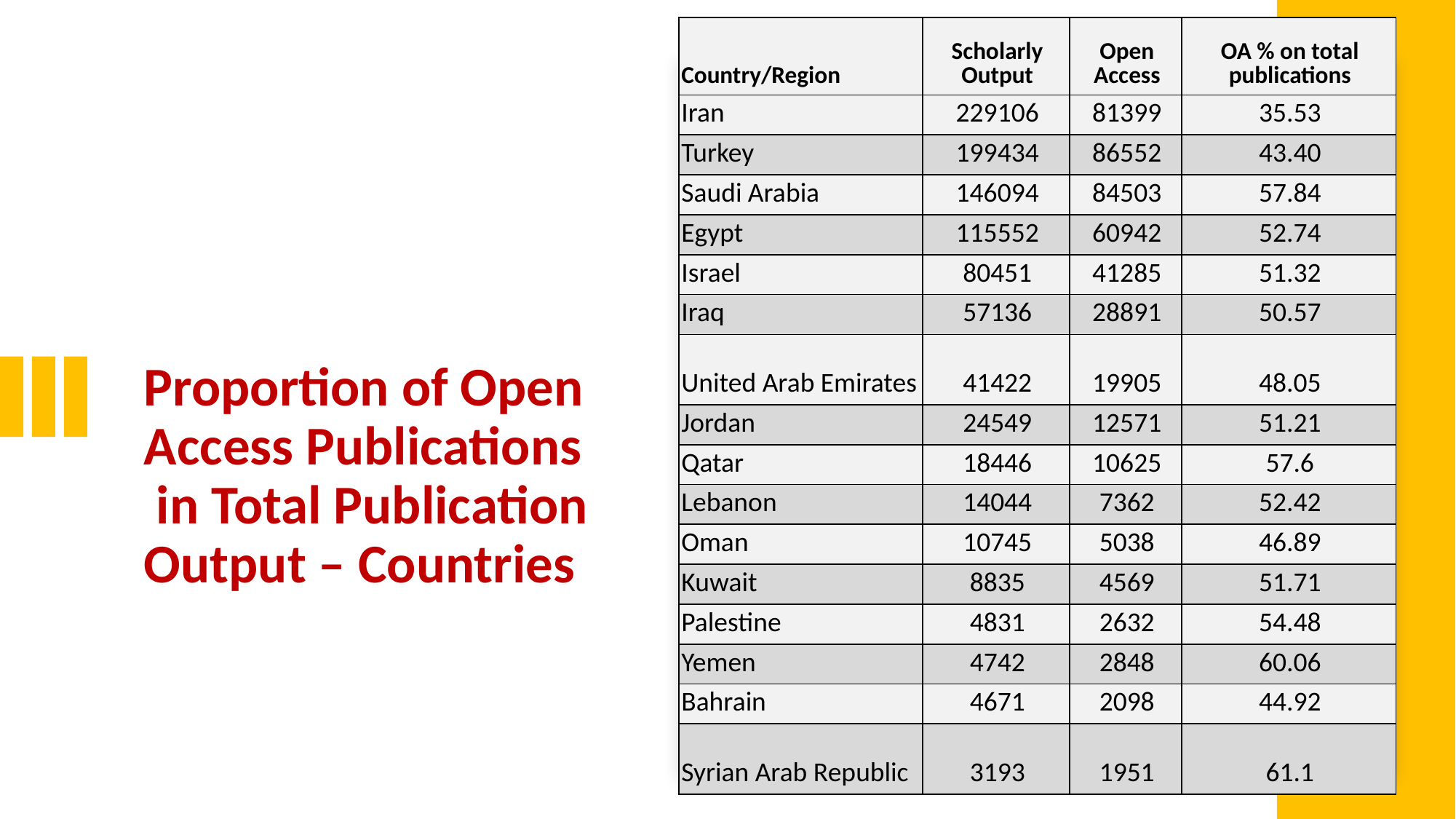

| Country/Region | Scholarly Output | Open Access | OA % on total publications |
| --- | --- | --- | --- |
| Iran | 229106 | 81399 | 35.53 |
| Turkey | 199434 | 86552 | 43.40 |
| Saudi Arabia | 146094 | 84503 | 57.84 |
| Egypt | 115552 | 60942 | 52.74 |
| Israel | 80451 | 41285 | 51.32 |
| Iraq | 57136 | 28891 | 50.57 |
| United Arab Emirates | 41422 | 19905 | 48.05 |
| Jordan | 24549 | 12571 | 51.21 |
| Qatar | 18446 | 10625 | 57.6 |
| Lebanon | 14044 | 7362 | 52.42 |
| Oman | 10745 | 5038 | 46.89 |
| Kuwait | 8835 | 4569 | 51.71 |
| Palestine | 4831 | 2632 | 54.48 |
| Yemen | 4742 | 2848 | 60.06 |
| Bahrain | 4671 | 2098 | 44.92 |
| Syrian Arab Republic | 3193 | 1951 | 61.1 |

# Proportion of Open Access Publications in Total Publication Output – Countries